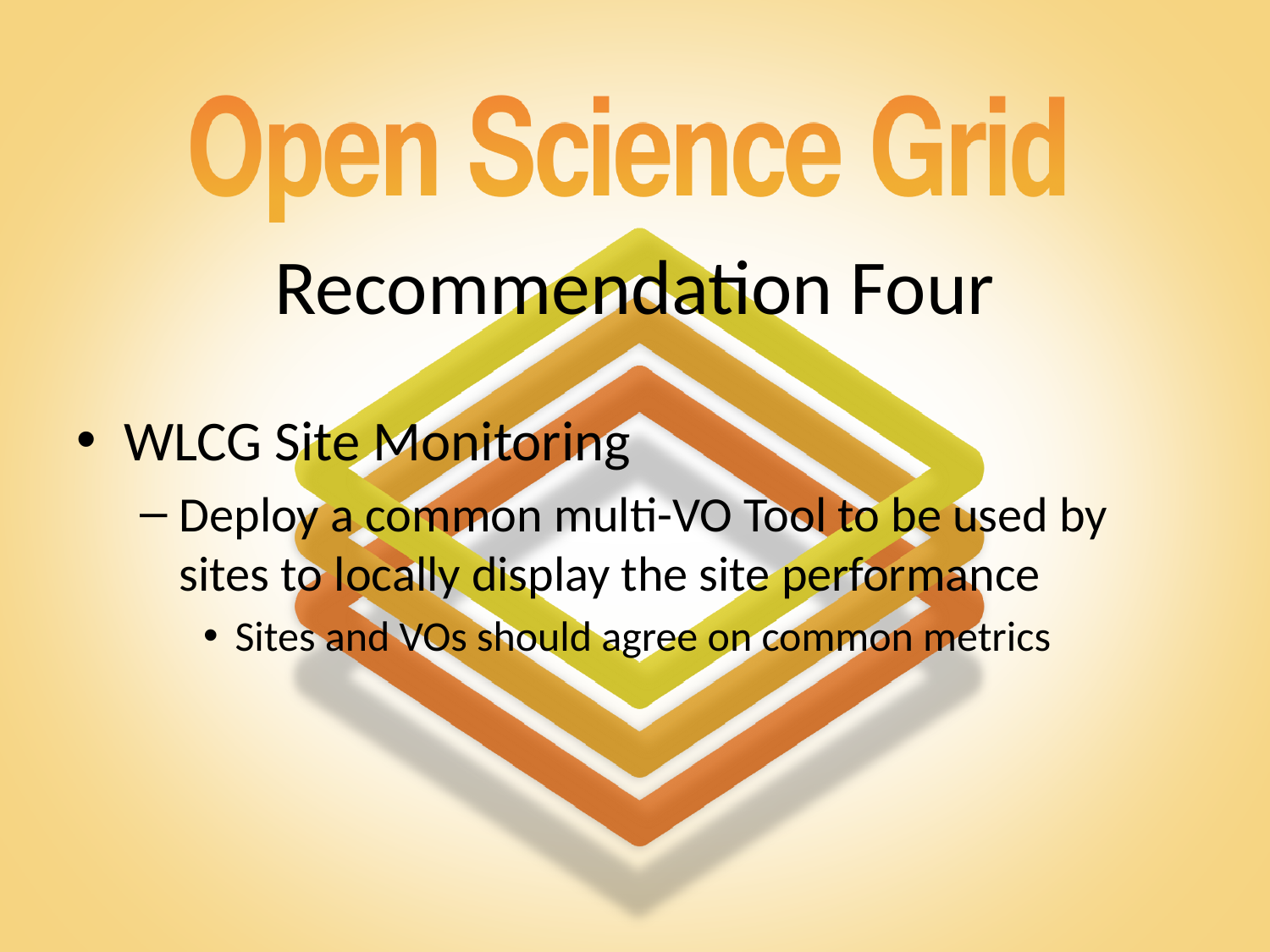

# Recommendation Four
WLCG Site Monitoring
Deploy a common multi-VO Tool to be used by sites to locally display the site performance
Sites and VOs should agree on common metrics